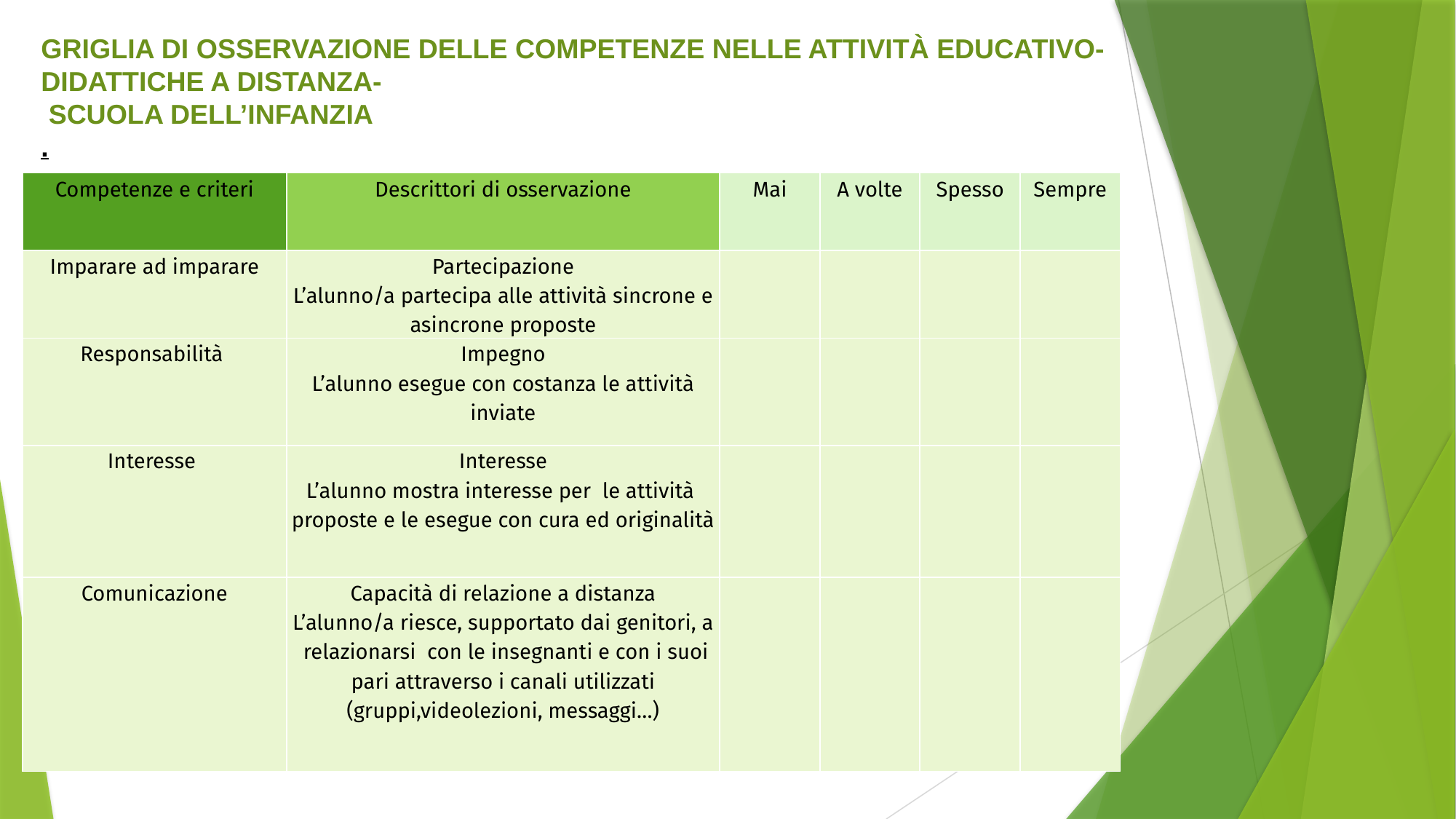

GRIGLIA DI OSSERVAZIONE DELLE COMPETENZE NELLE ATTIVITÀ EDUCATIVO-DIDATTICHE A DISTANZA-
 SCUOLA DELL’INFANZIA
.

| Competenze e criteri | Descrittori di osservazione | Mai | A volte | Spesso | Sempre |
| --- | --- | --- | --- | --- | --- |
| Imparare ad imparare | Partecipazione L’alunno/a partecipa alle attività sincrone e asincrone proposte |  |  |  |  |
| Responsabilità | Impegno L’alunno esegue con costanza le attività inviate |  |  |  |  |
| Interesse | Interesse L’alunno mostra interesse per le attività proposte e le esegue con cura ed originalità |  |  |  |  |
| Comunicazione | Capacità di relazione a distanza L’alunno/a riesce, supportato dai genitori, a relazionarsi con le insegnanti e con i suoi pari attraverso i canali utilizzati (gruppi,videolezioni, messaggi…) |  |  |  |  |